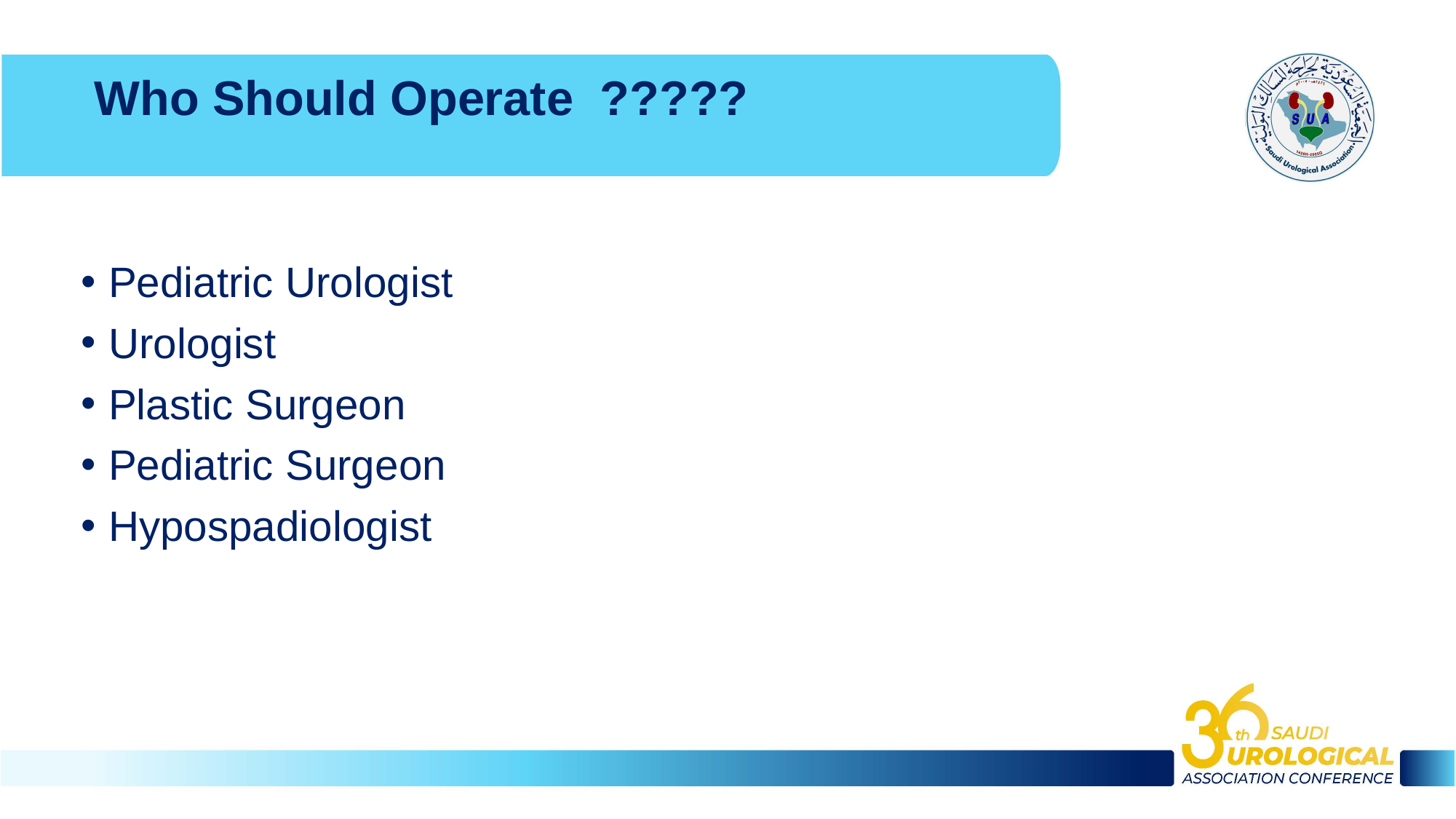

# Who Should Operate  ?????

Pediatric Urologist
Urologist
Plastic Surgeon
Pediatric Surgeon
Hypospadiologist